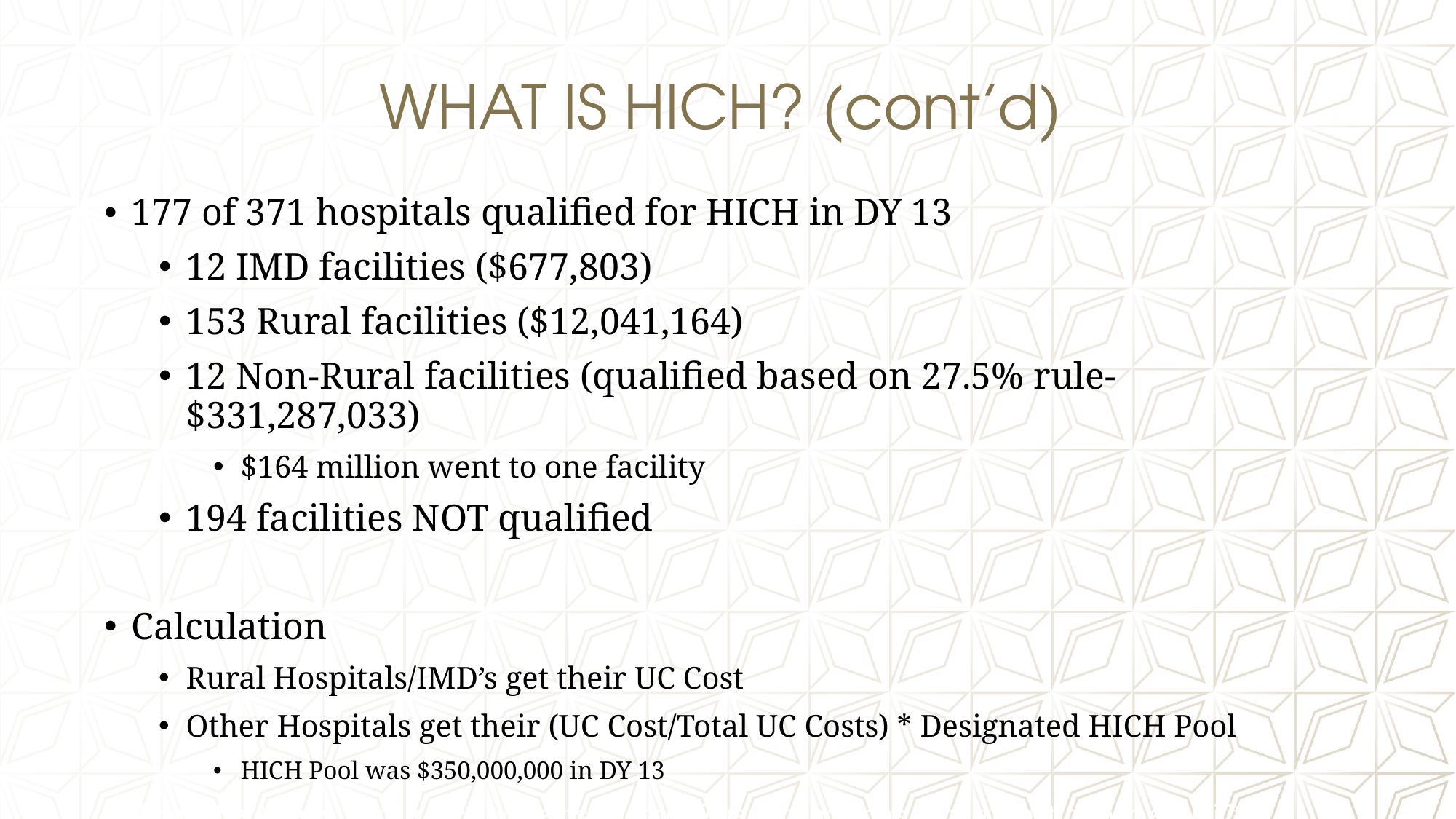

# WHAT IS HICH? (cont’d)
177 of 371 hospitals qualified for HICH in DY 13
12 IMD facilities ($677,803)
153 Rural facilities ($12,041,164)
12 Non-Rural facilities (qualified based on 27.5% rule- $331,287,033)
$164 million went to one facility
194 facilities NOT qualified

Calculation
Rural Hospitals/IMD’s get their UC Cost
Other Hospitals get their (UC Cost/Total UC Costs) * Designated HICH Pool
HICH Pool was $350,000,000 in DY 13
What This Means: If your facility meets all other federal conditions of participation and eligibility requirements (ex: 1% MIUR and 2-physician requirement), you may now qualify for DSH participation even without a trauma designation.